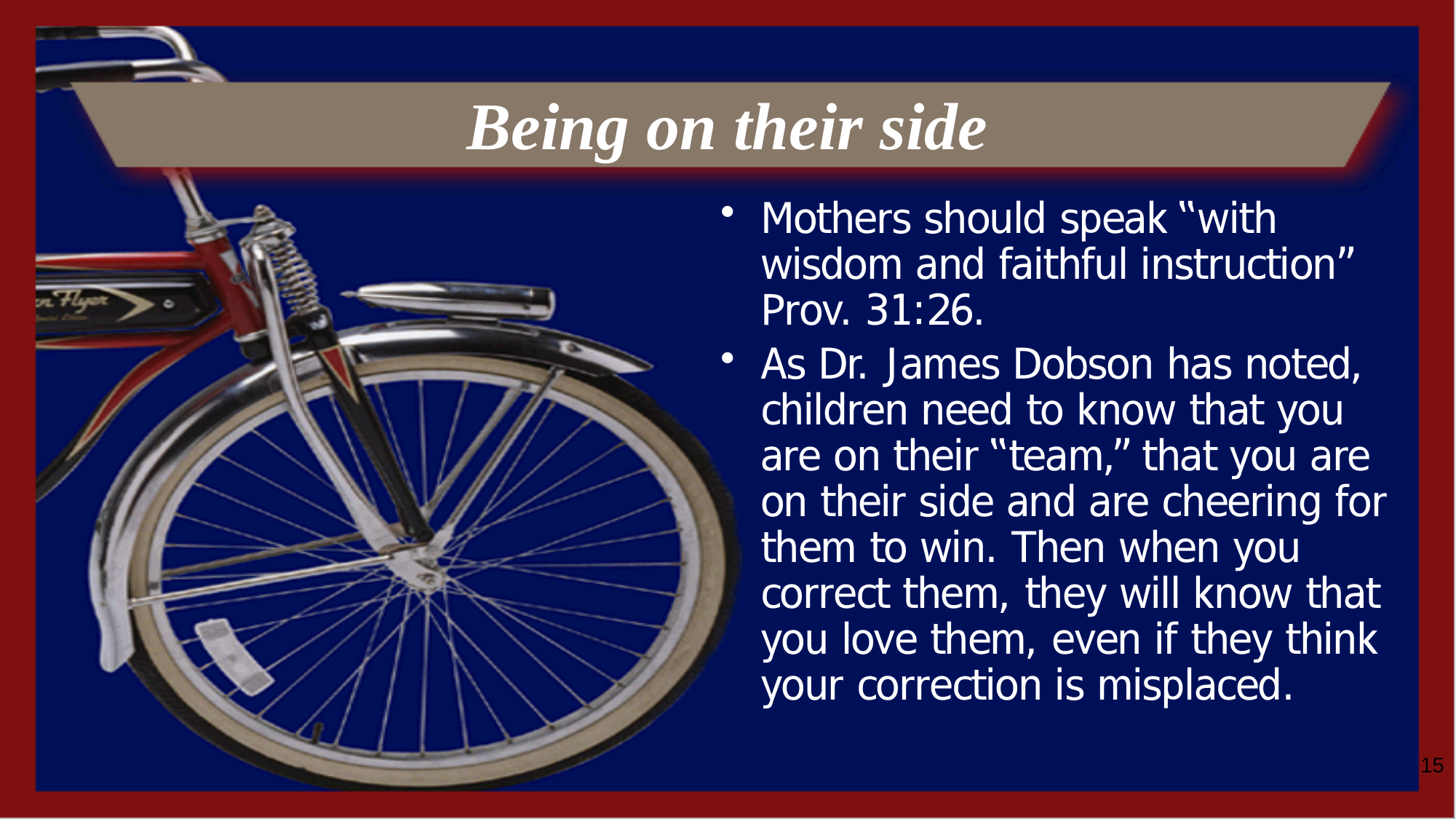

# Being on their side
Mothers should speak “with wisdom and faithful instruction” Prov. 31:26.
As Dr. James Dobson has noted, children need to know that you are on their “team,” that you are on their side and are cheering for them to win. Then when you correct them, they will know that you love them, even if they think your correction is misplaced.
15